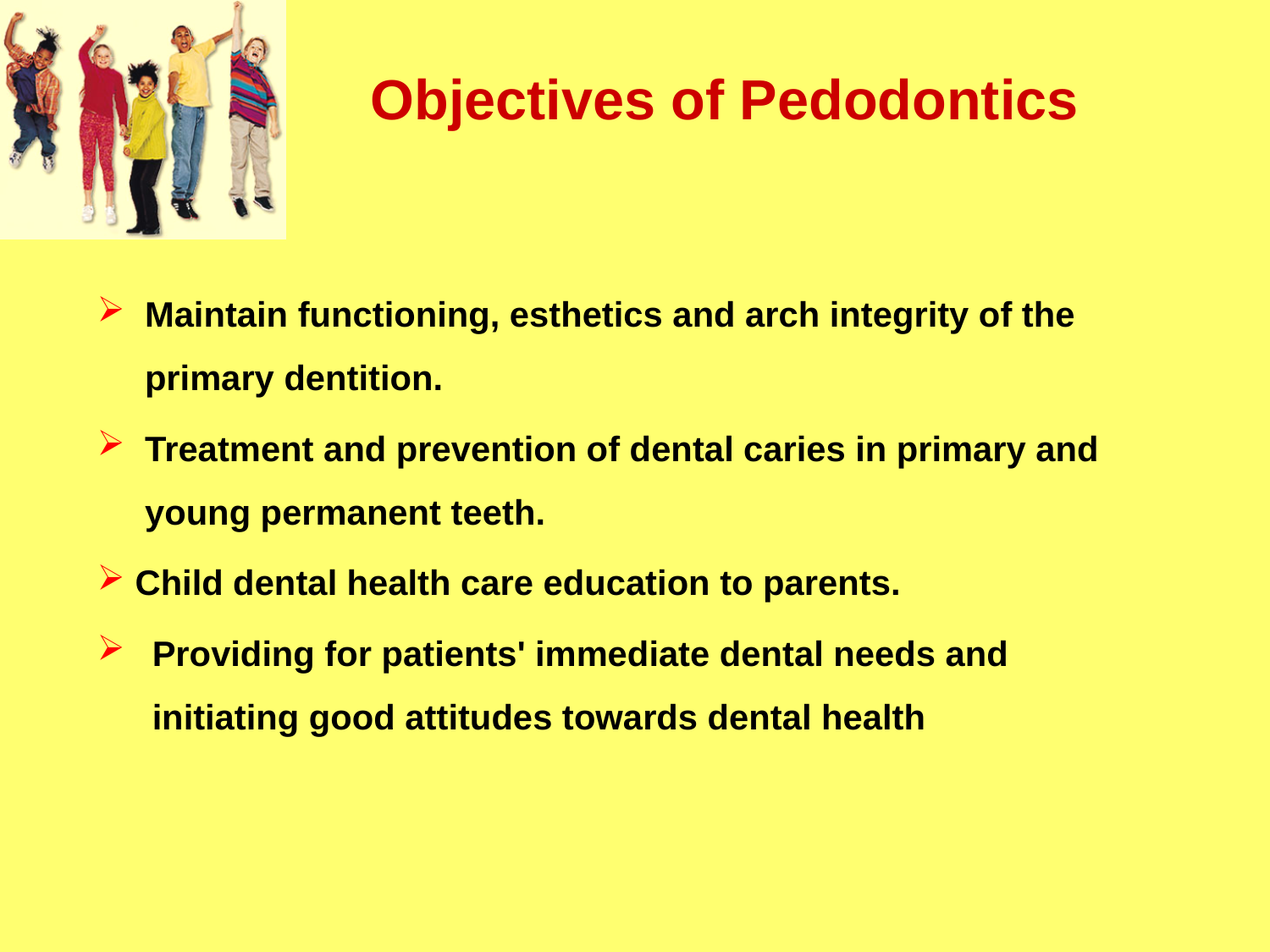

# Objectives of Pedodontics
Maintain functioning, esthetics and arch integrity of the primary dentition.
Treatment and prevention of dental caries in primary and young permanent teeth.
 Child dental health care education to parents.
Providing for patients' immediate dental needs and initiating good attitudes towards dental health